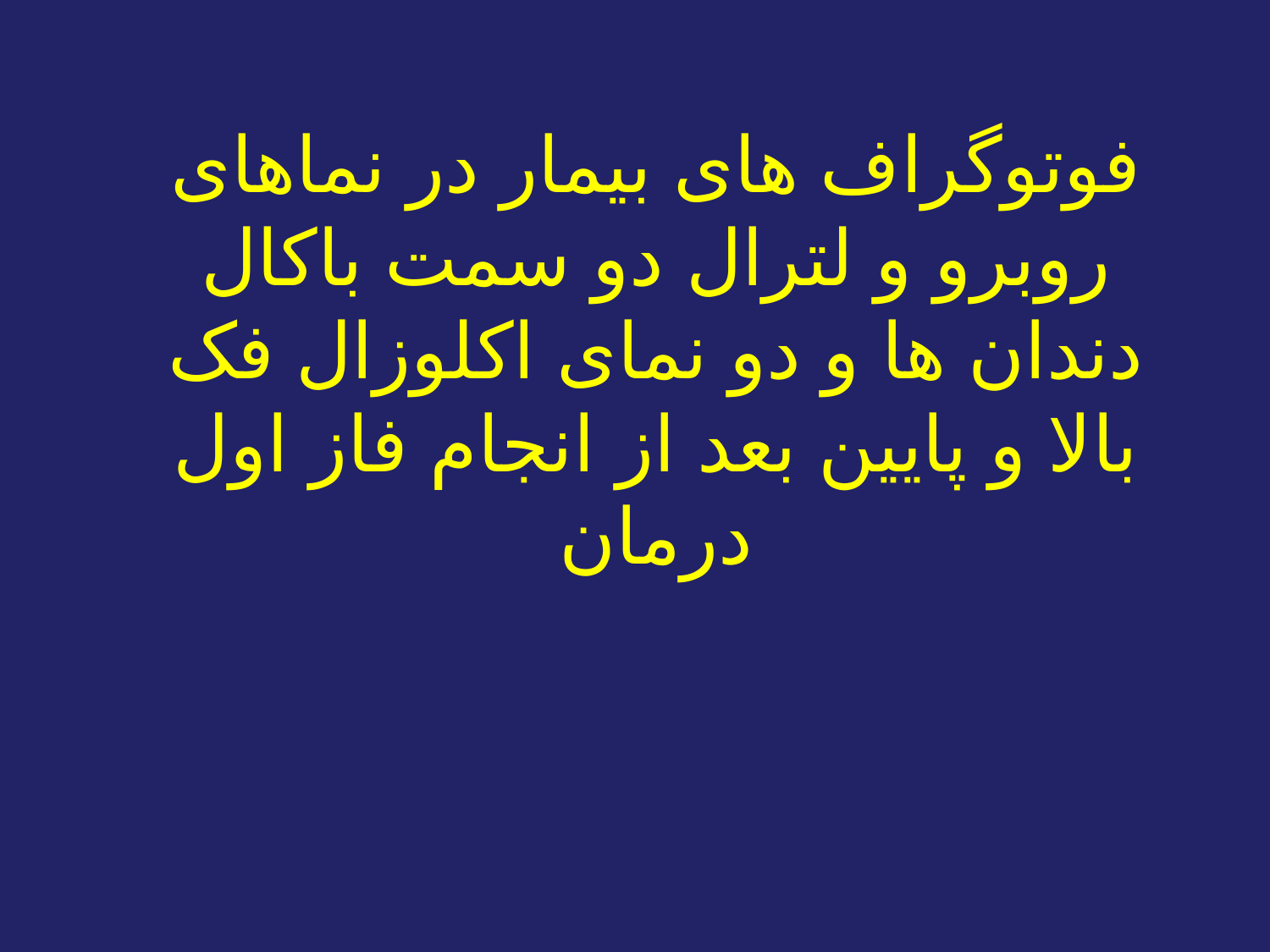

فوتوگراف های بیمار در نماهای روبرو و لترال دو سمت باکال دندان ها و دو نمای اکلوزال فک بالا و پایین بعد از انجام فاز اول درمان